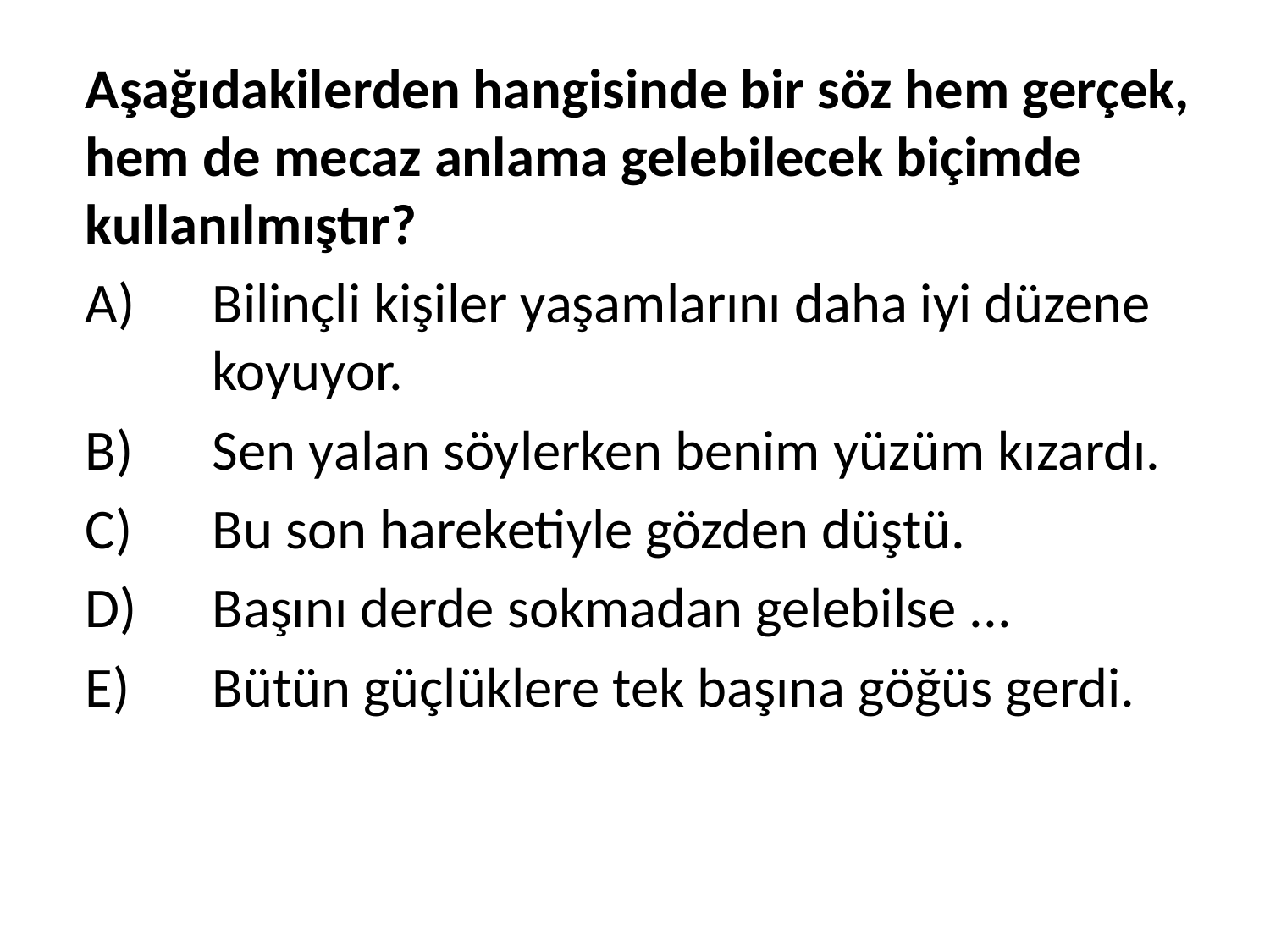

Aşağıdakilerden hangisinde bir söz hem gerçek, hem de mecaz anlama gelebilecek biçimde kullanılmıştır?
	A)	Bilinçli kişiler yaşamlarını daha iyi düzene 	koyuyor.
	B)	Sen yalan söylerken benim yüzüm kızardı.
	C)	Bu son hareketiyle gözden düştü.
	D)	Başını derde sokmadan gelebilse ...
	E)	Bütün güçlüklere tek başına göğüs gerdi.